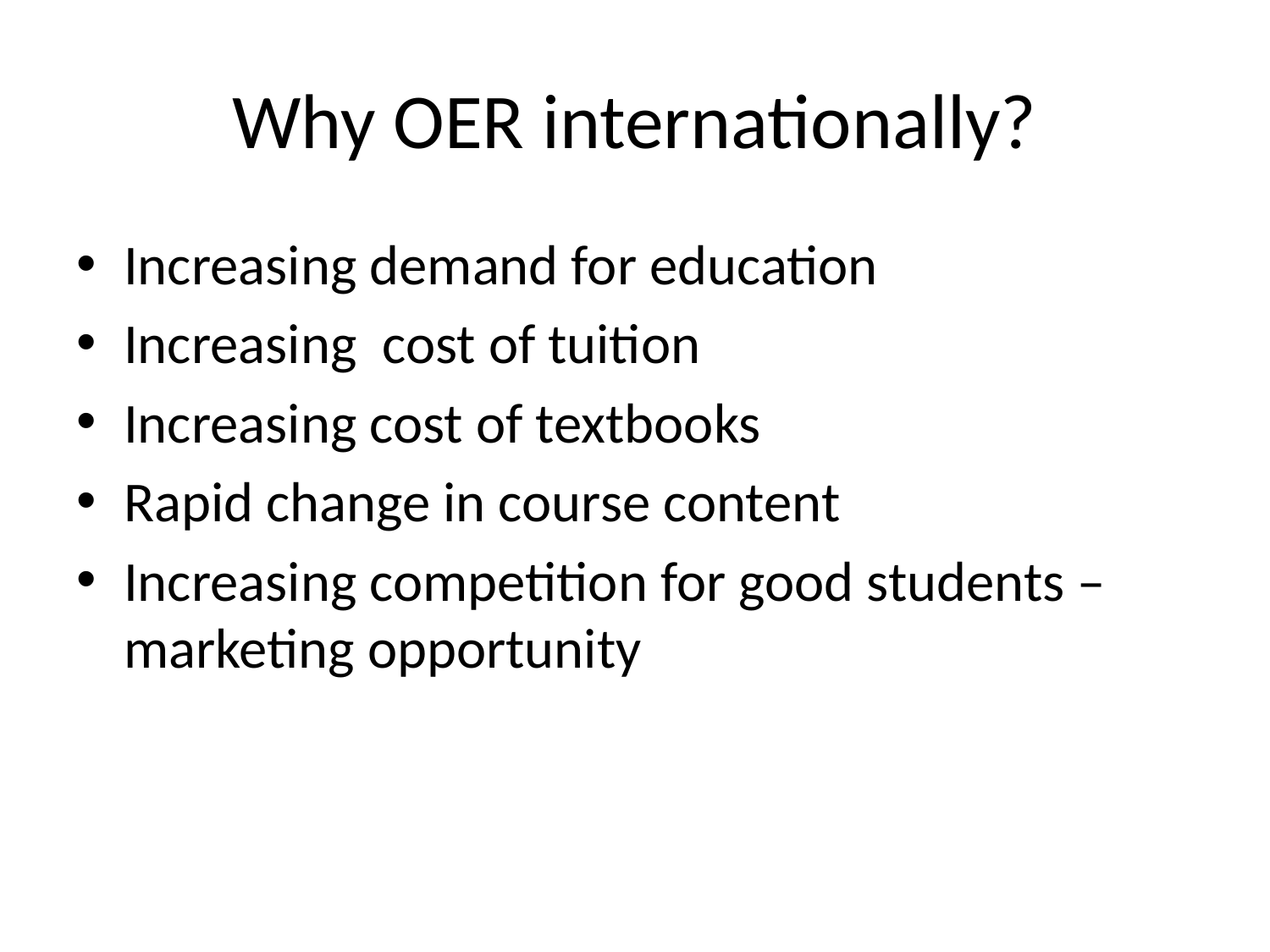

# Why OER internationally?
Increasing demand for education
Increasing  cost of tuition
Increasing cost of textbooks
Rapid change in course content
Increasing competition for good students – marketing opportunity